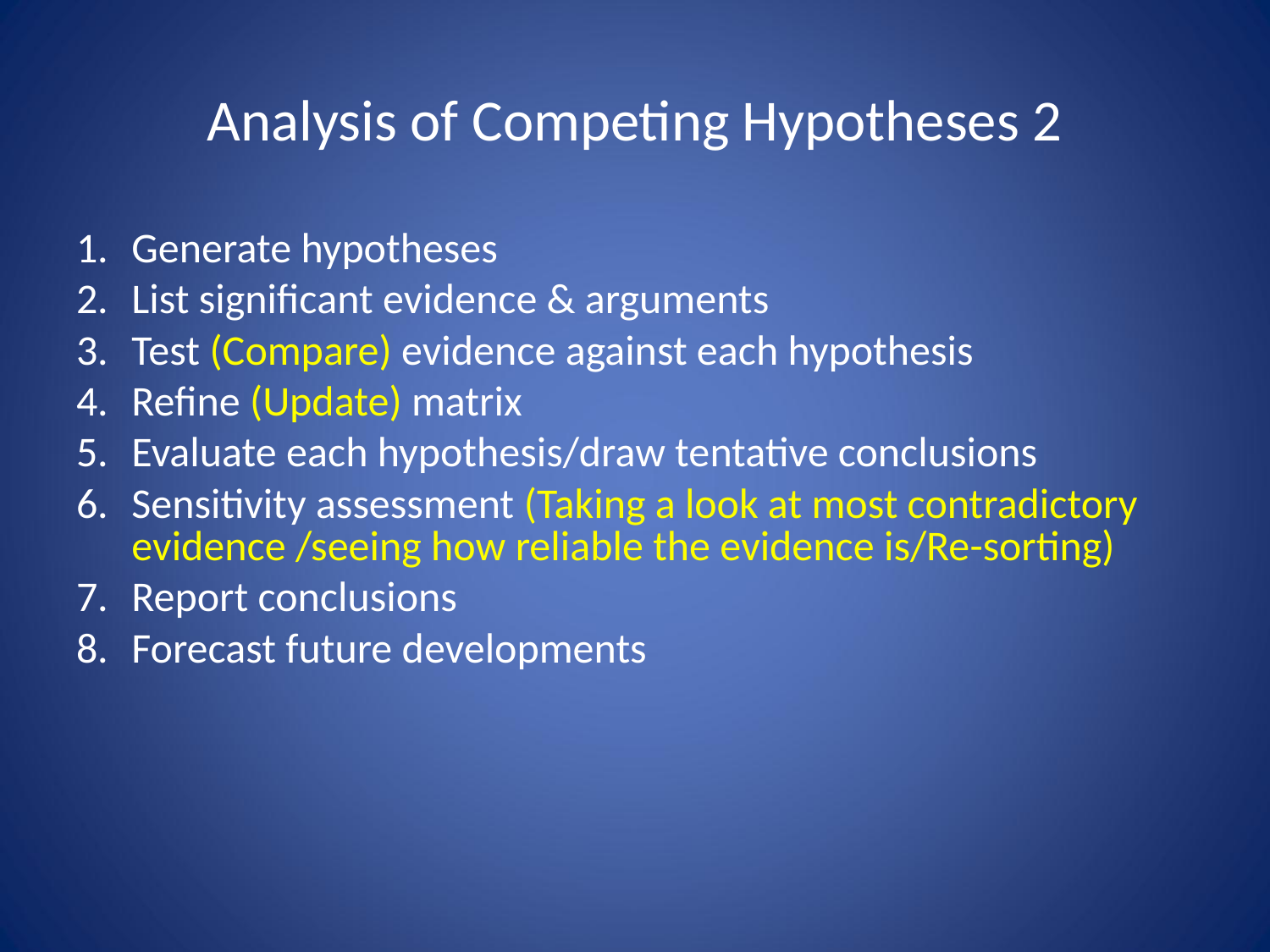

# Analysis of Competing Hypotheses 2
Generate hypotheses
List significant evidence & arguments
Test (Compare) evidence against each hypothesis
Refine (Update) matrix
Evaluate each hypothesis/draw tentative conclusions
Sensitivity assessment (Taking a look at most contradictory evidence /seeing how reliable the evidence is/Re-sorting)
Report conclusions
Forecast future developments